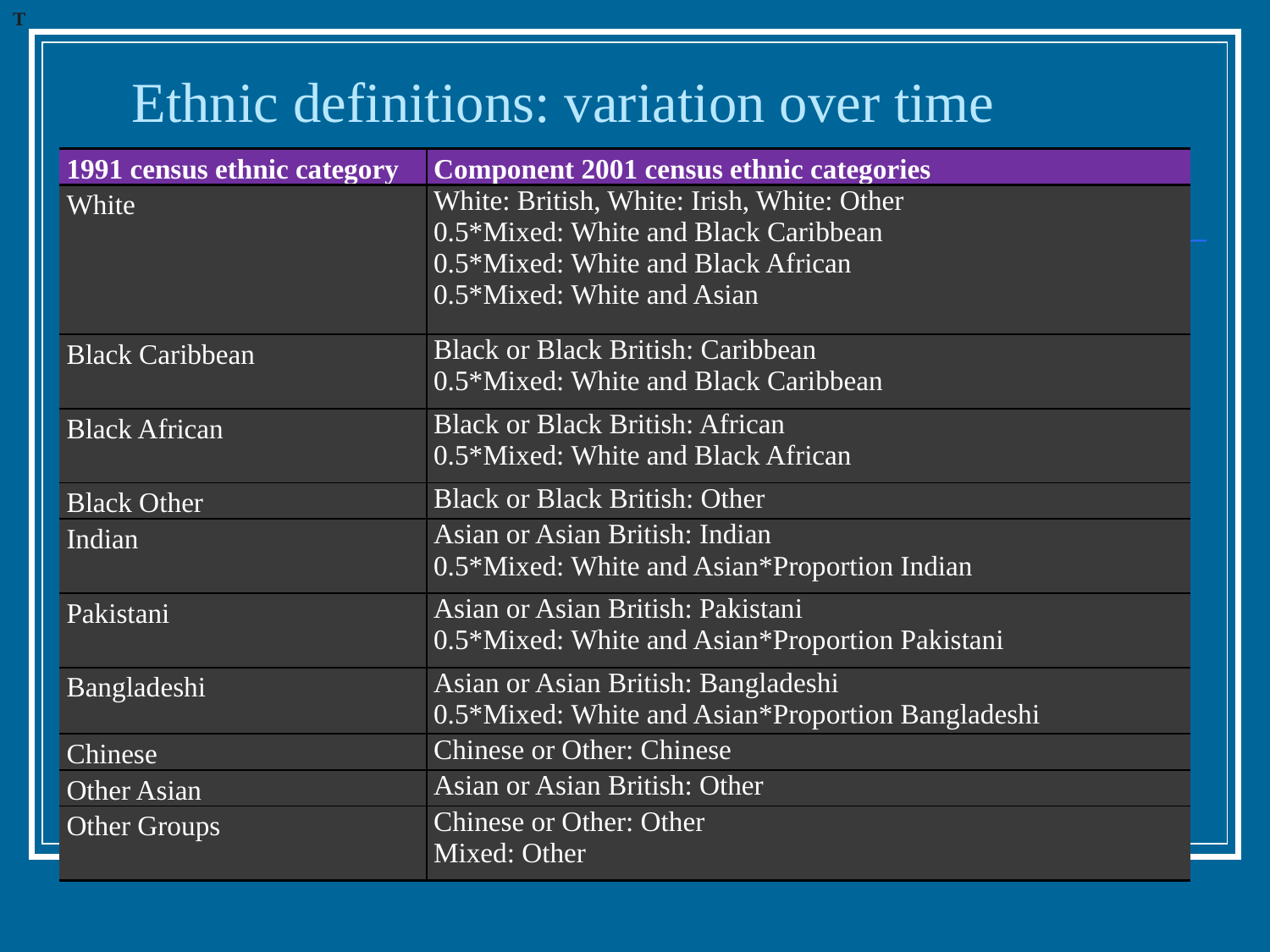

T
Ethnic definitions: variation over time
| 1991 census ethnic category | Component 2001 census ethnic categories |
| --- | --- |
| White | White: British, White: Irish, White: Other 0.5\*Mixed: White and Black Caribbean 0.5\*Mixed: White and Black African 0.5\*Mixed: White and Asian |
| Black Caribbean | Black or Black British: Caribbean 0.5\*Mixed: White and Black Caribbean |
| Black African | Black or Black British: African 0.5\*Mixed: White and Black African |
| Black Other | Black or Black British: Other |
| Indian | Asian or Asian British: Indian 0.5\*Mixed: White and Asian\*Proportion Indian |
| Pakistani | Asian or Asian British: Pakistani 0.5\*Mixed: White and Asian\*Proportion Pakistani |
| Bangladeshi | Asian or Asian British: Bangladeshi 0.5\*Mixed: White and Asian\*Proportion Bangladeshi |
| Chinese | Chinese or Other: Chinese |
| Other Asian | Asian or Asian British: Other |
| Other Groups | Chinese or Other: Other Mixed: Other |